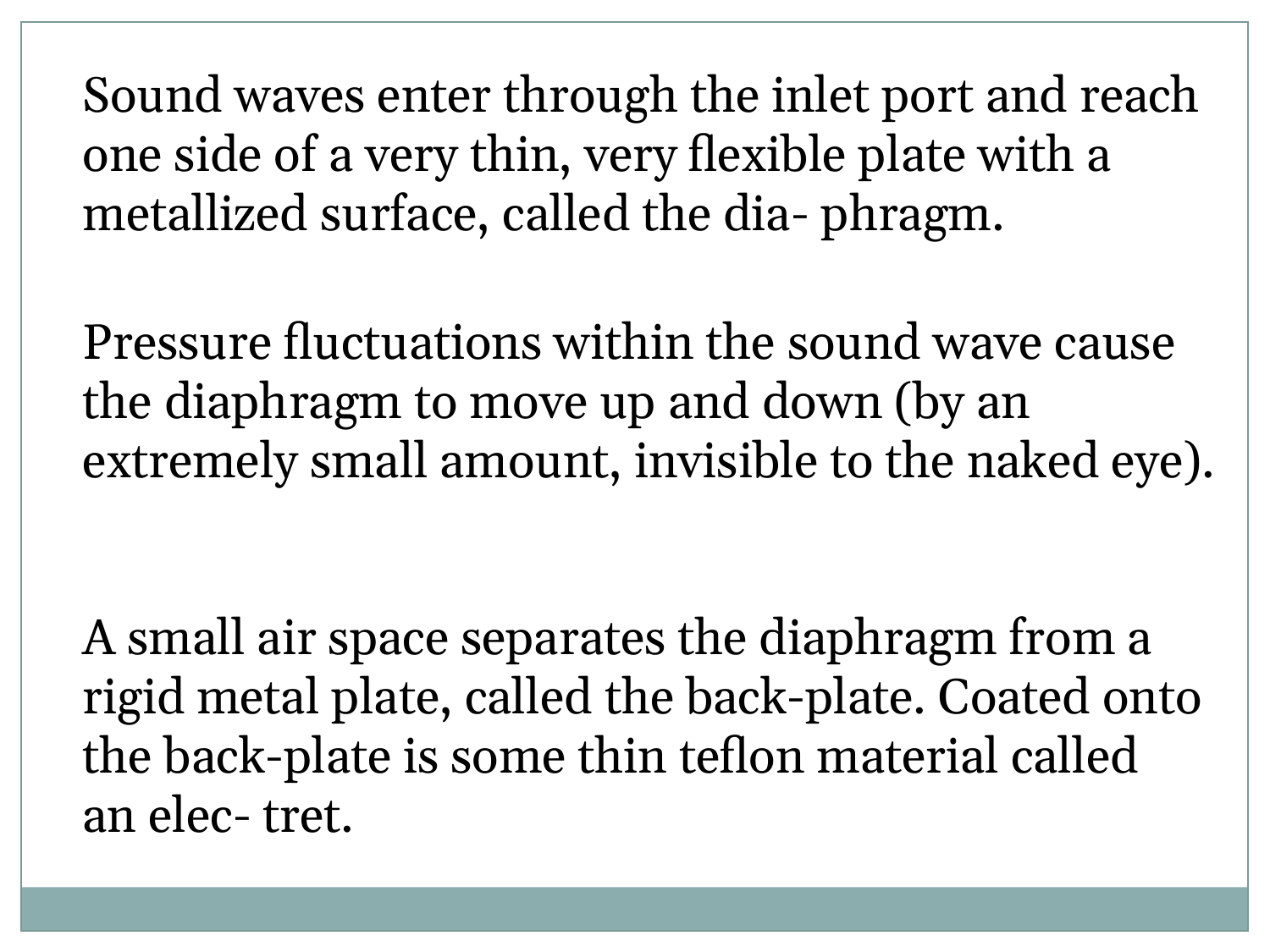

Sound waves enter through the inlet port and reach one side of a very thin, very flexible plate with a metallized surface, called the dia- phragm.
Pressure fluctuations within the sound wave cause the diaphragm to move up and down (by an extremely small amount, invisible to the naked eye).
A small air space separates the diaphragm from a rigid metal plate, called the back-plate. Coated onto the back-plate is some thin teflon material called an elec- tret.